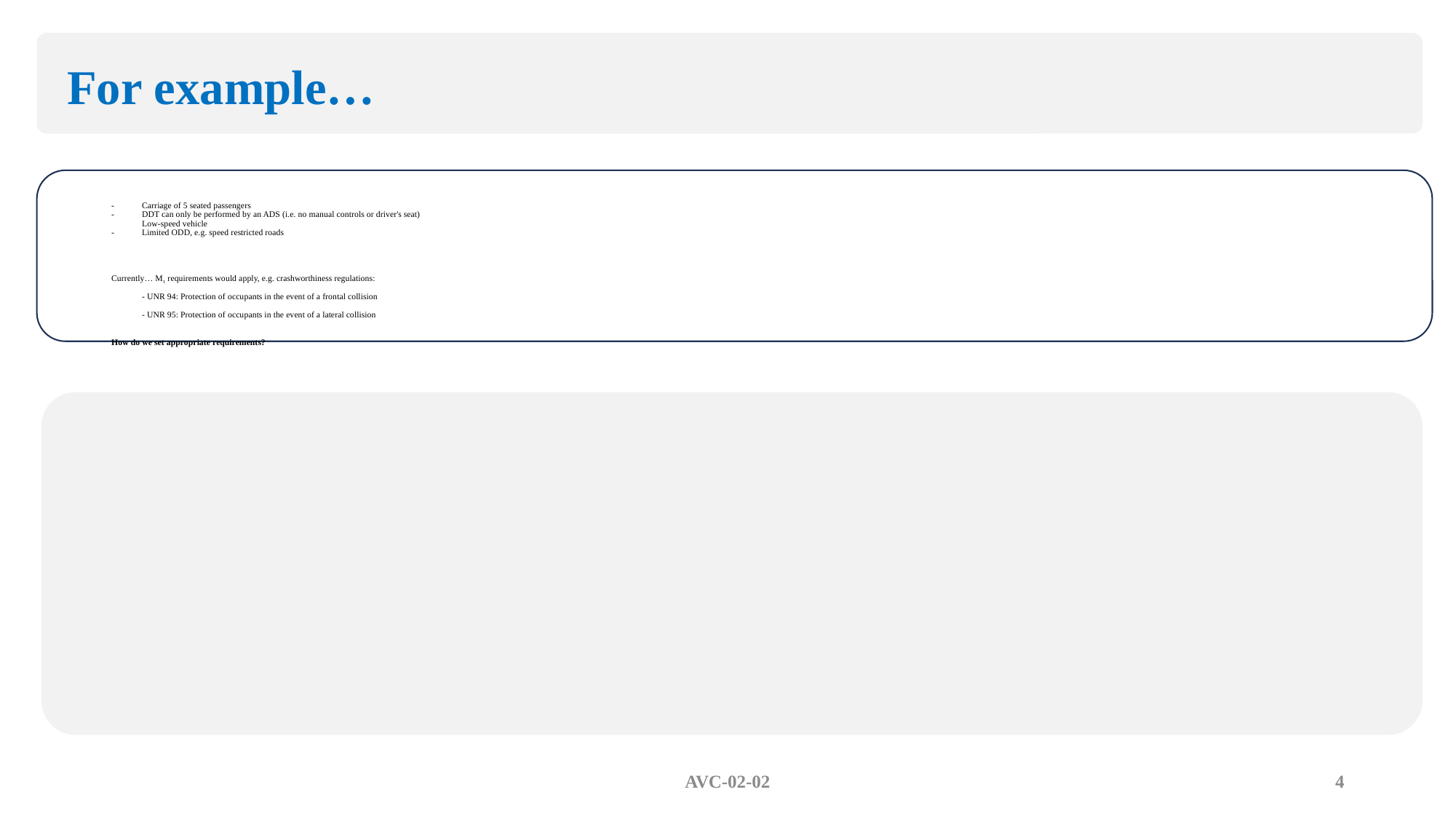

For example…

# - 	Carriage of 5 seated passengers  - 	DDT can only be performed by an ADS (i.e. no manual controls or driver's seat) Low-speed​ vehicle - 	Limited ODD, e.g. speed restricted roads Currently… M1 requirements would apply, e.g. crashworthiness regulations: - UNR 94: Protection of occupants in the event of a frontal collision - UNR 95: Protection of occupants in the event of a lateral collision How do we set appropriate requirements?

AVC-02-02
4